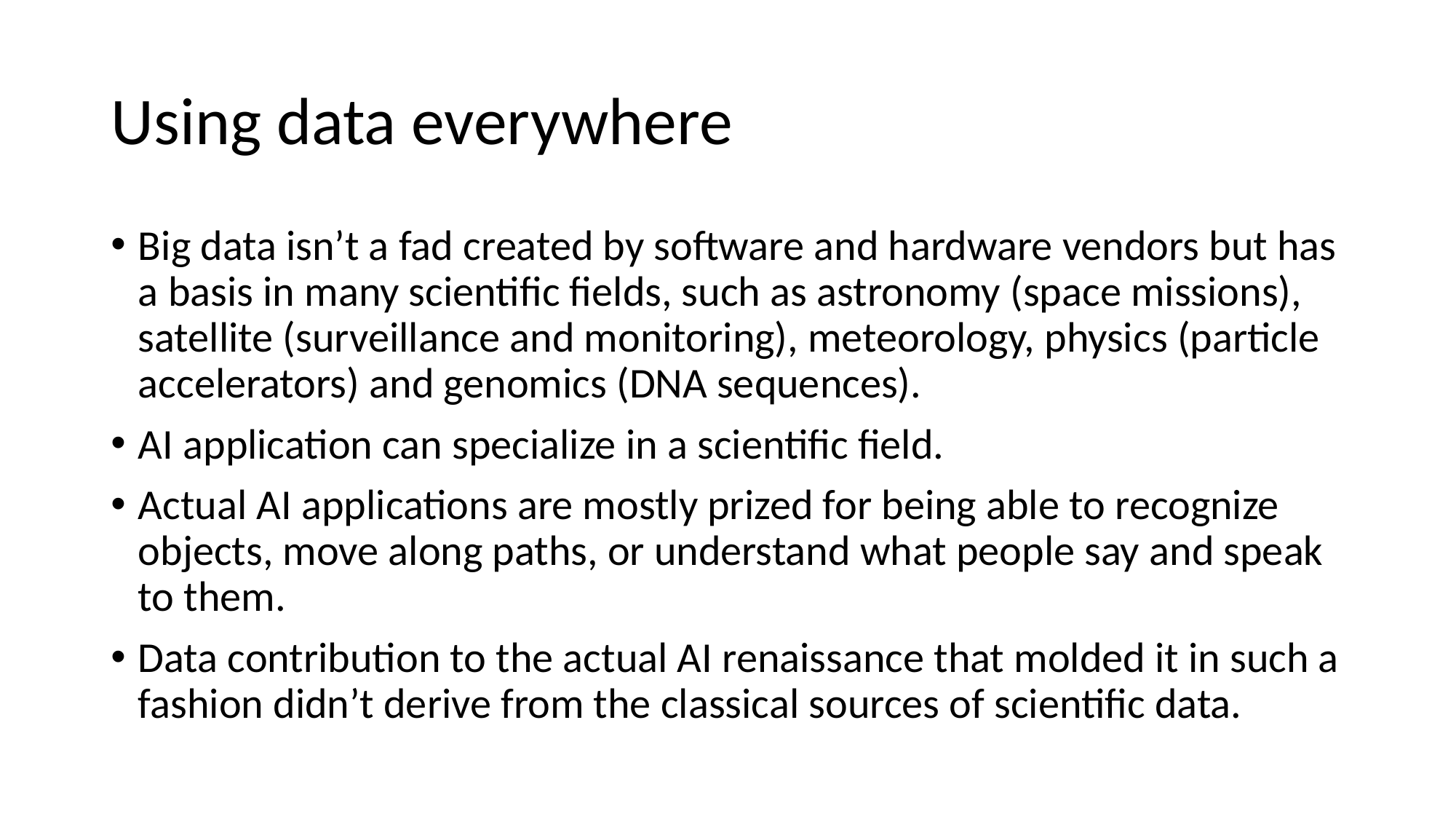

# Using data everywhere
Big data isn’t a fad created by software and hardware vendors but has a basis in many scientific fields, such as astronomy (space missions), satellite (surveillance and monitoring), meteorology, physics (particle accelerators) and genomics (DNA sequences).
AI application can specialize in a scientific field.
Actual AI applications are mostly prized for being able to recognize objects, move along paths, or understand what people say and speak to them.
Data contribution to the actual AI renaissance that molded it in such a fashion didn’t derive from the classical sources of scientific data.